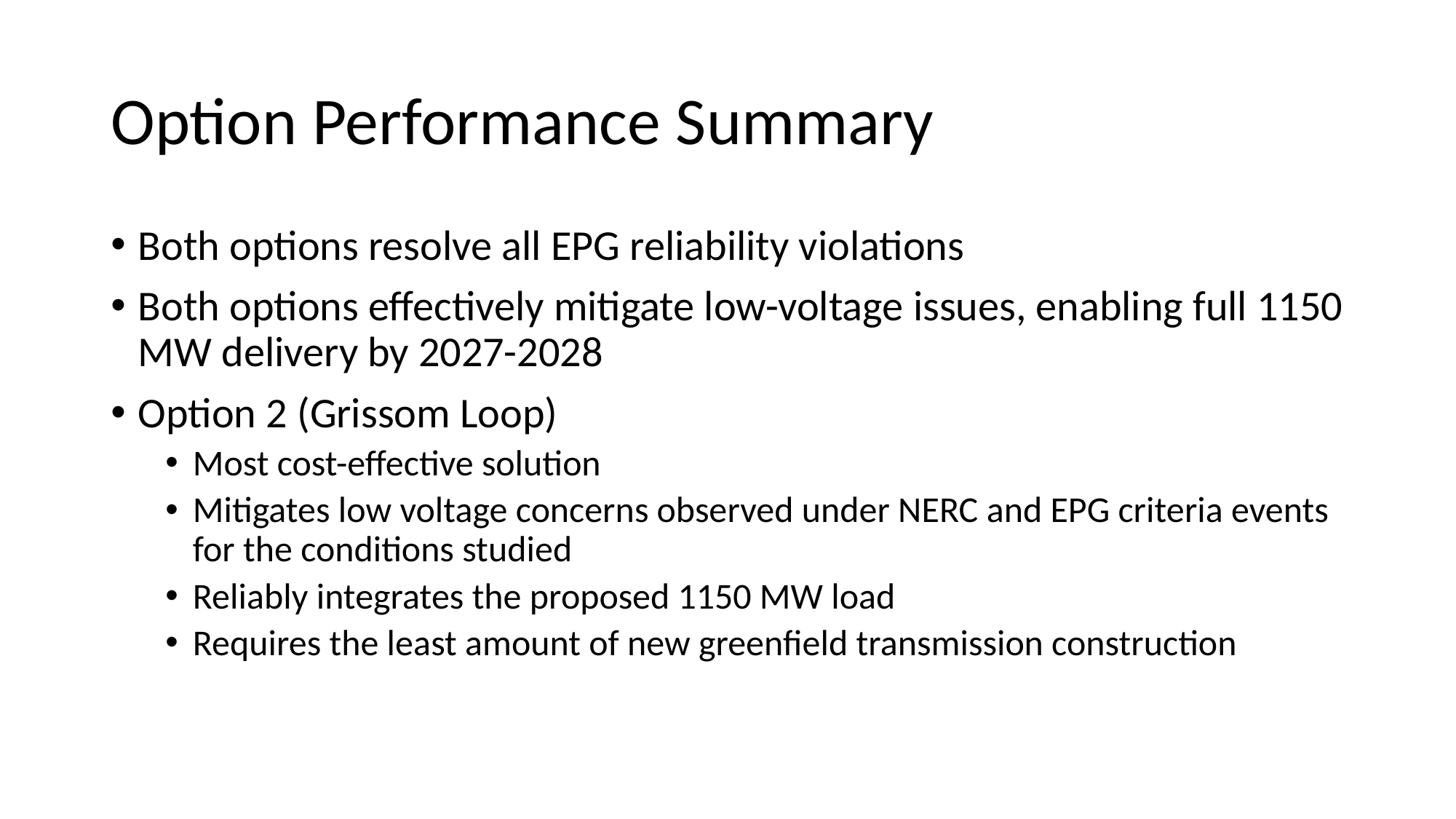

# Option Performance Summary
Both options resolve all EPG reliability violations
Both options effectively mitigate low-voltage issues, enabling full 1150 MW delivery by 2027-2028
Option 2 (Grissom Loop)
Most cost-effective solution
Mitigates low voltage concerns observed under NERC and EPG criteria events for the conditions studied
Reliably integrates the proposed 1150 MW load
Requires the least amount of new greenfield transmission construction